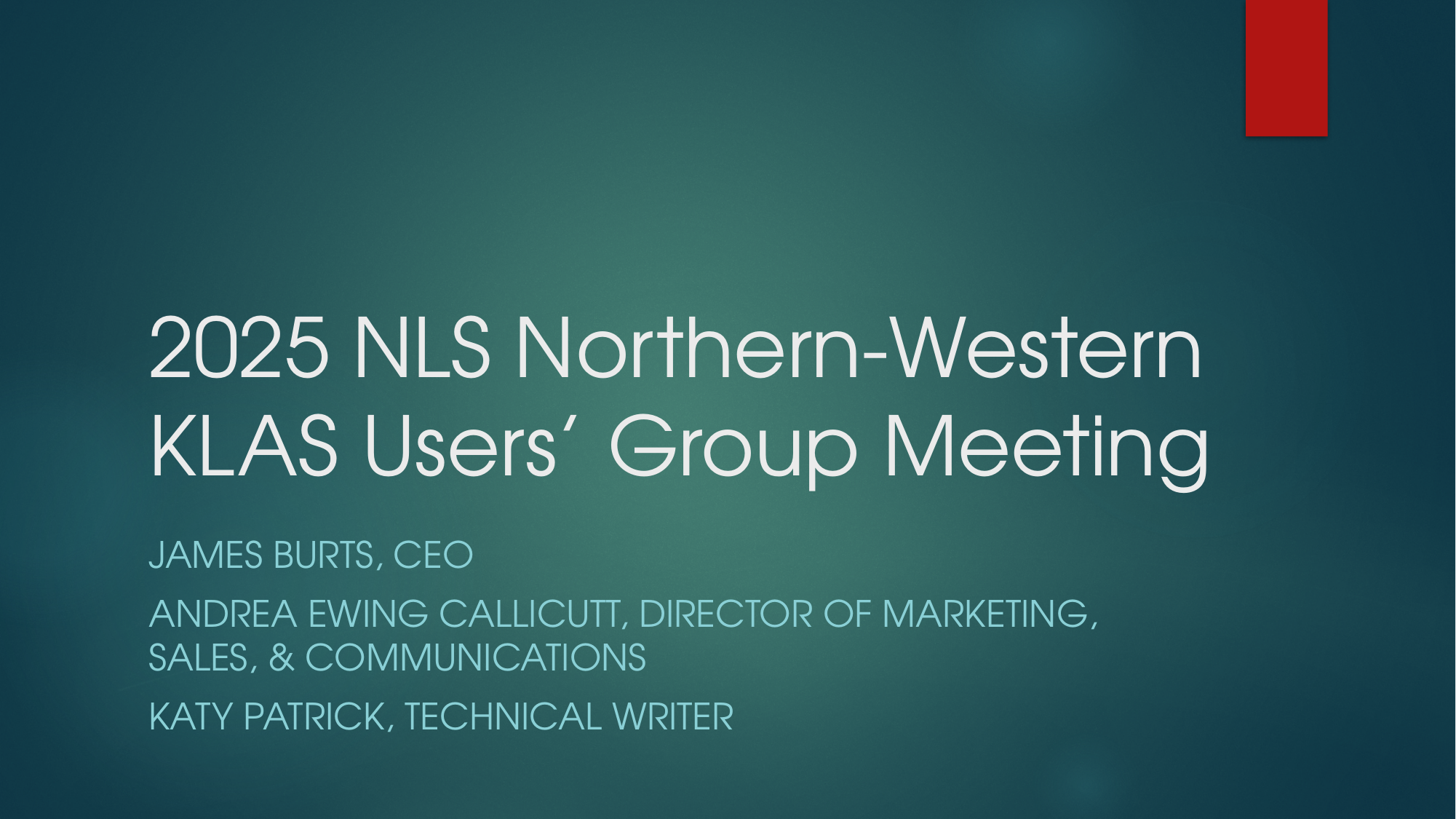

# 2025 NLS Northern-Western KLAS Users’ Group Meeting
James Burts, CEO
Andrea Ewing Callicutt, Director of Marketing, Sales, & Communications
Katy Patrick, Technical Writer